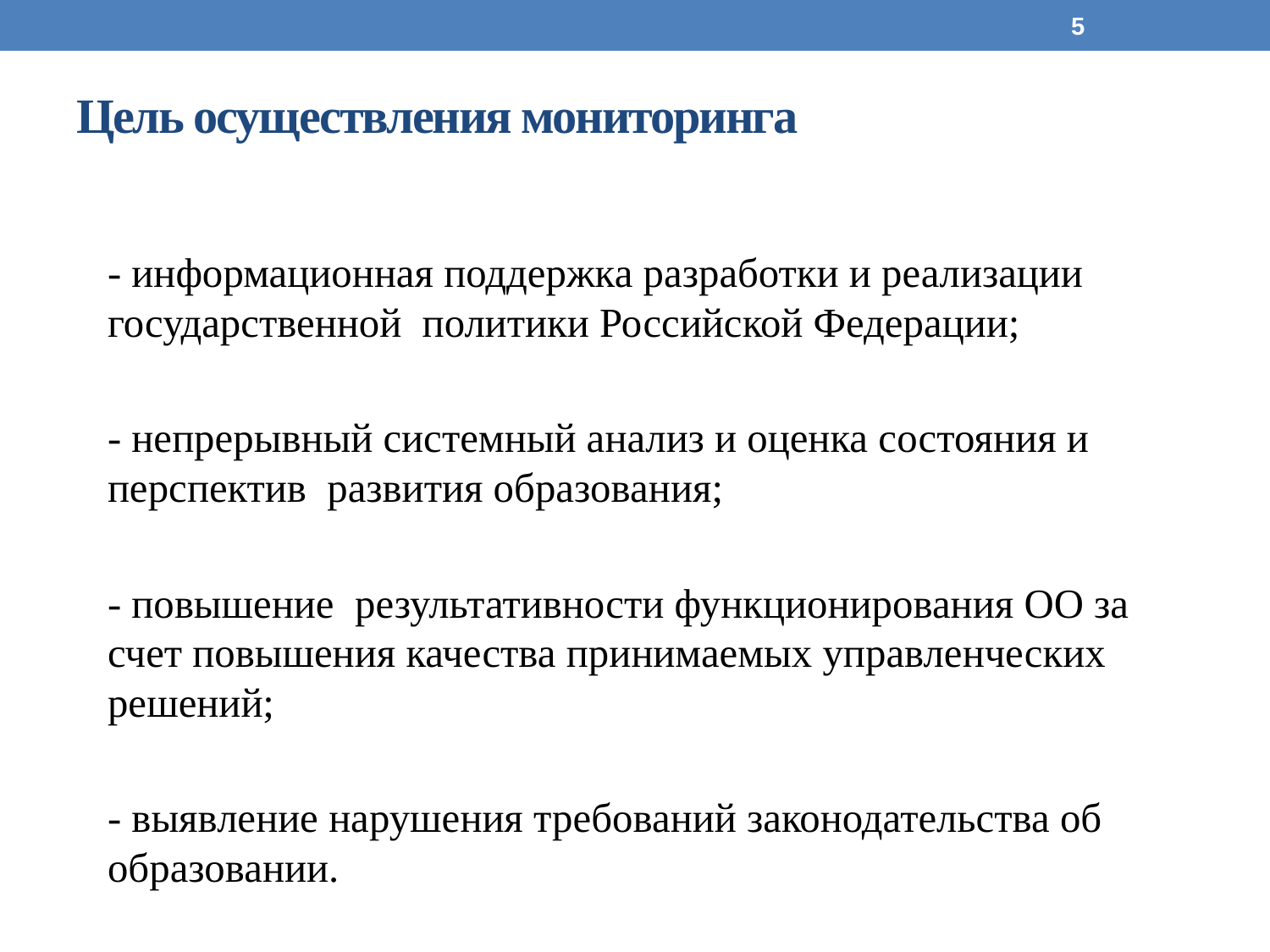

5
# Цель осуществления мониторинга

- информационная поддержка разработки и реализации государственной  политики Российской Федерации;

- непрерывный системный анализ и оценка состояния и перспектив  развития образования;

- повышение  результативности функционирования ОО за счет повышения качества принимаемых управленческих решений;

- выявление нарушения требований законодательства об образовании.